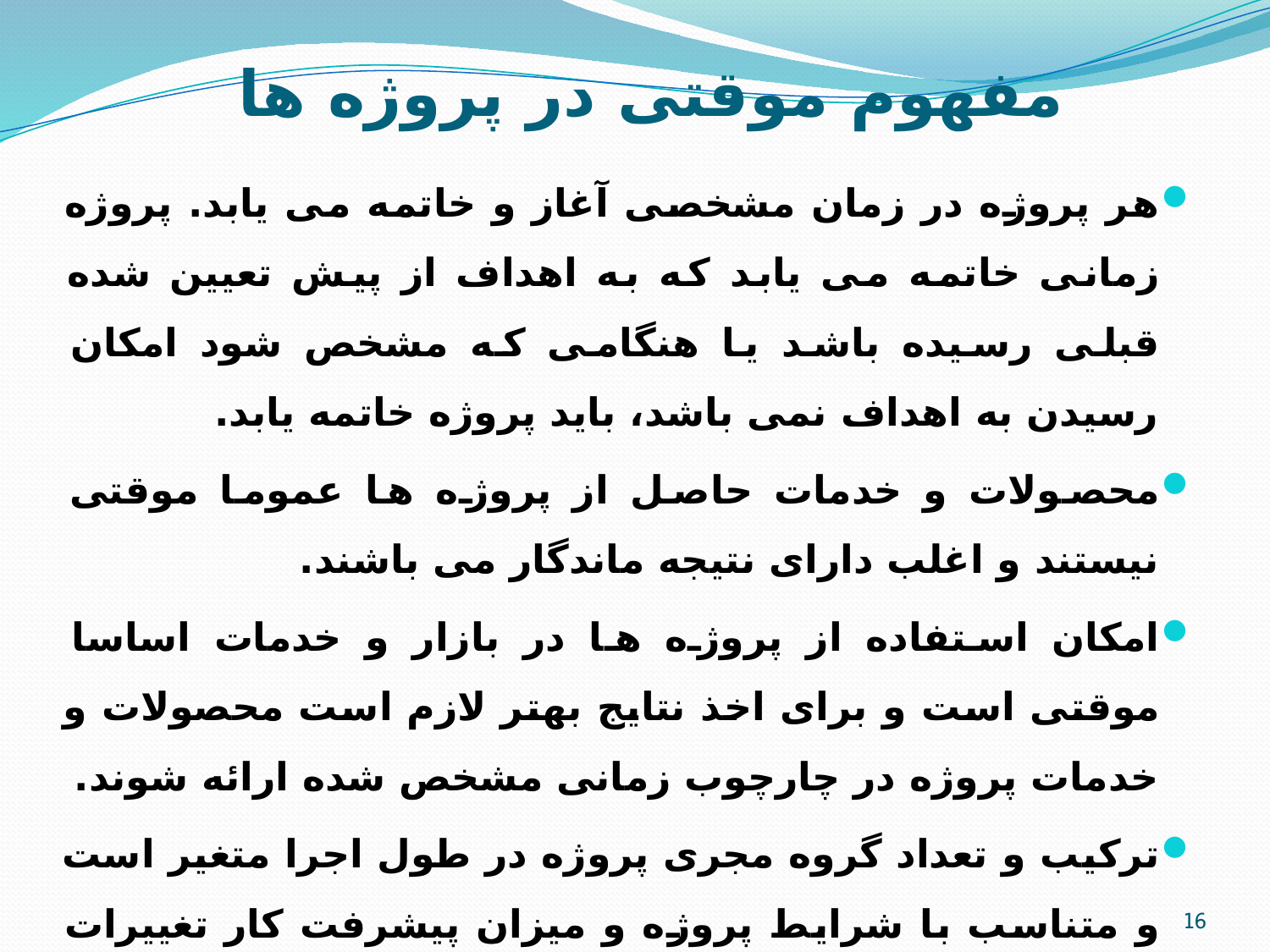

# مفهوم موقتی در پروژه ها
هر پروژه در زمان مشخصی آغاز و خاتمه می یابد. پروژه زمانی خاتمه می یابد که به اهداف از پیش تعیین شده قبلی رسیده باشد یا هنگامی که مشخص شود امکان رسیدن به اهداف نمی باشد، باید پروژه خاتمه یابد.
محصولات و خدمات حاصل از پروژه ها عموما موقتی نیستند و اغلب دارای نتیجه ماندگار می باشند.
امکان استفاده از پروژه ها در بازار و خدمات اساسا موقتی است و برای اخذ نتایج بهتر لازم است محصولات و خدمات پروژه در چارچوب زمانی مشخص شده ارائه شوند.
ترکیب و تعداد گروه مجری پروژه در طول اجرا متغیر است و متناسب با شرایط پروژه و میزان پیشرفت کار تغییرات در گروه کاری ایجاد می گردد.
16